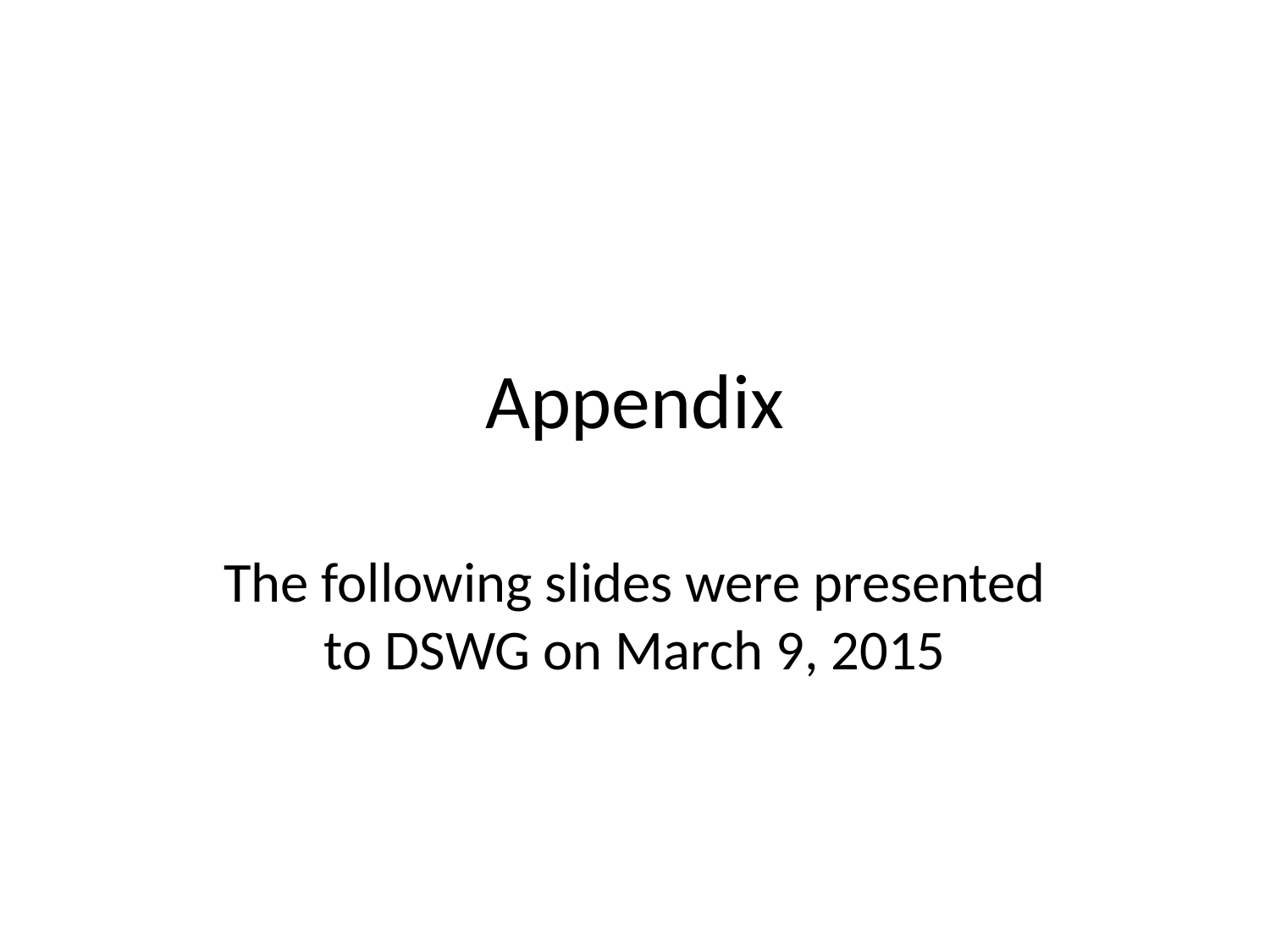

# Appendix
The following slides were presented to DSWG on March 9, 2015